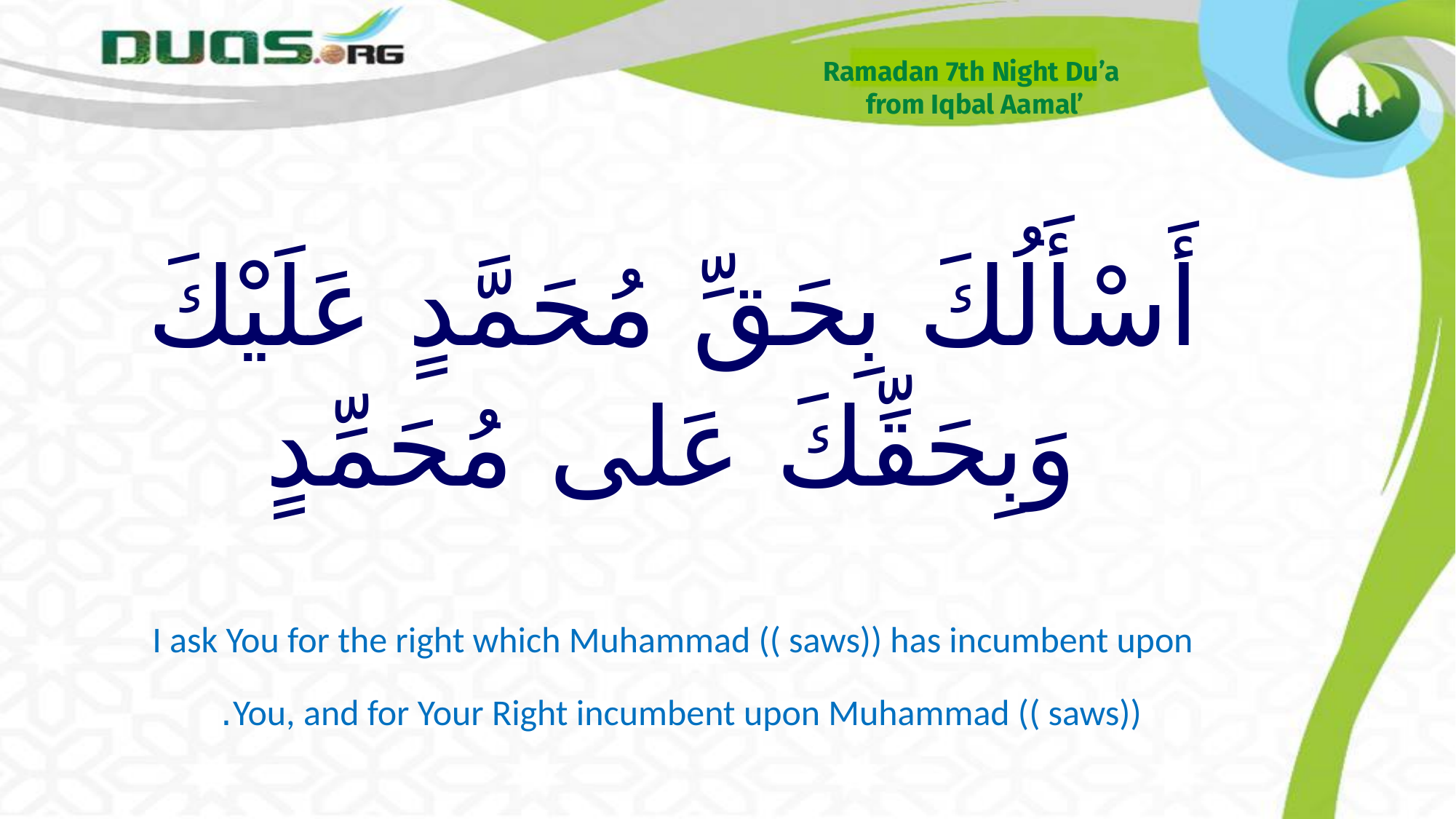

Ramadan 7th Night Du’a
from Iqbal Aamal’
# أَسْأَلُكَ بِحَقِّ مُحَمَّدٍ عَلَيْكَ وَبِحَقِّكَ عَلى مُحَمِّدٍ I ask You for the right which Muhammad (( saws)) has incumbent upon You, and for Your Right incumbent upon Muhammad (( saws)).